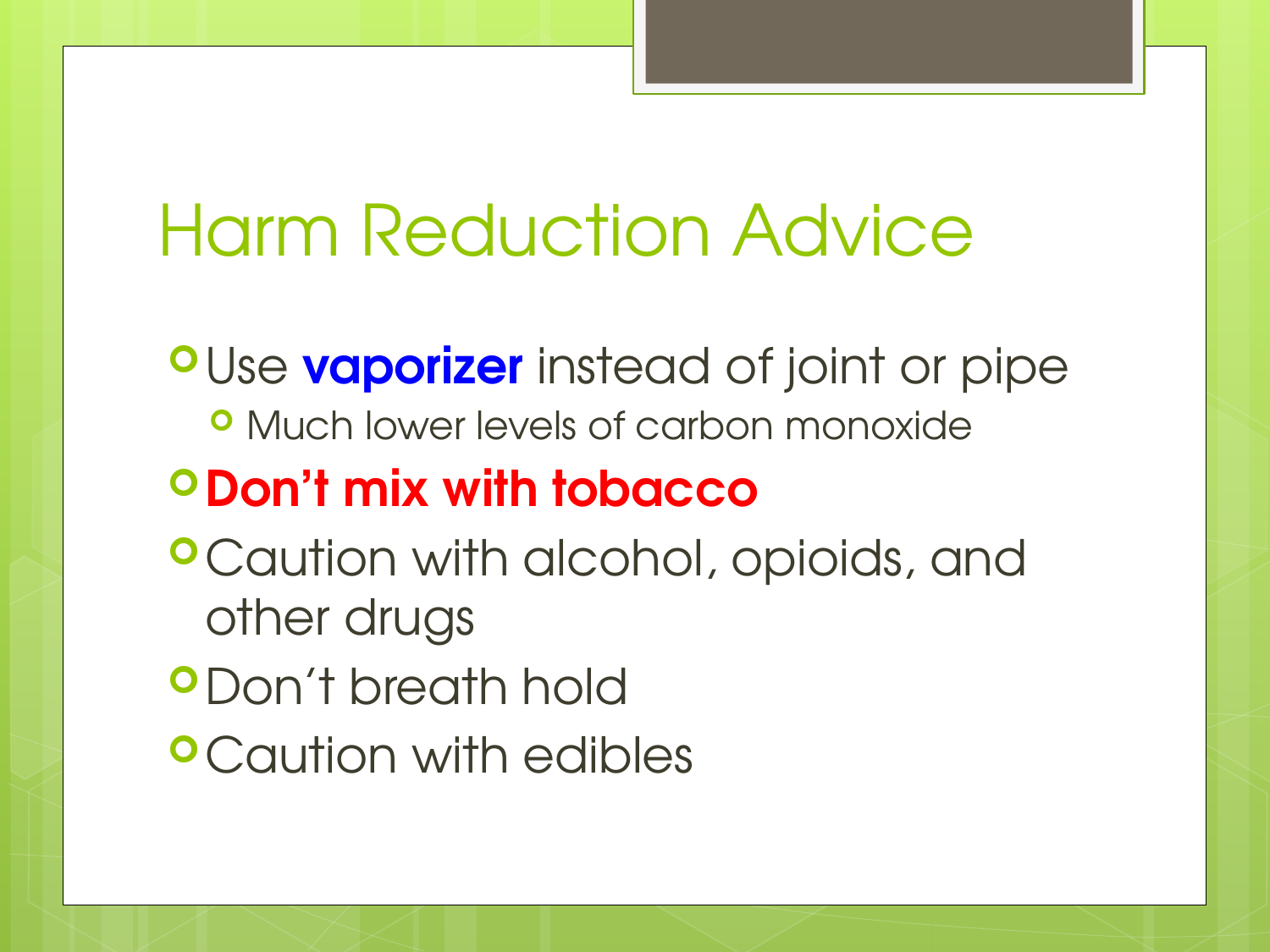

# Harm Reduction Advice
Use vaporizer instead of joint or pipe
Much lower levels of carbon monoxide
Don’t mix with tobacco
Caution with alcohol, opioids, and other drugs
Don’t breath hold
Caution with edibles